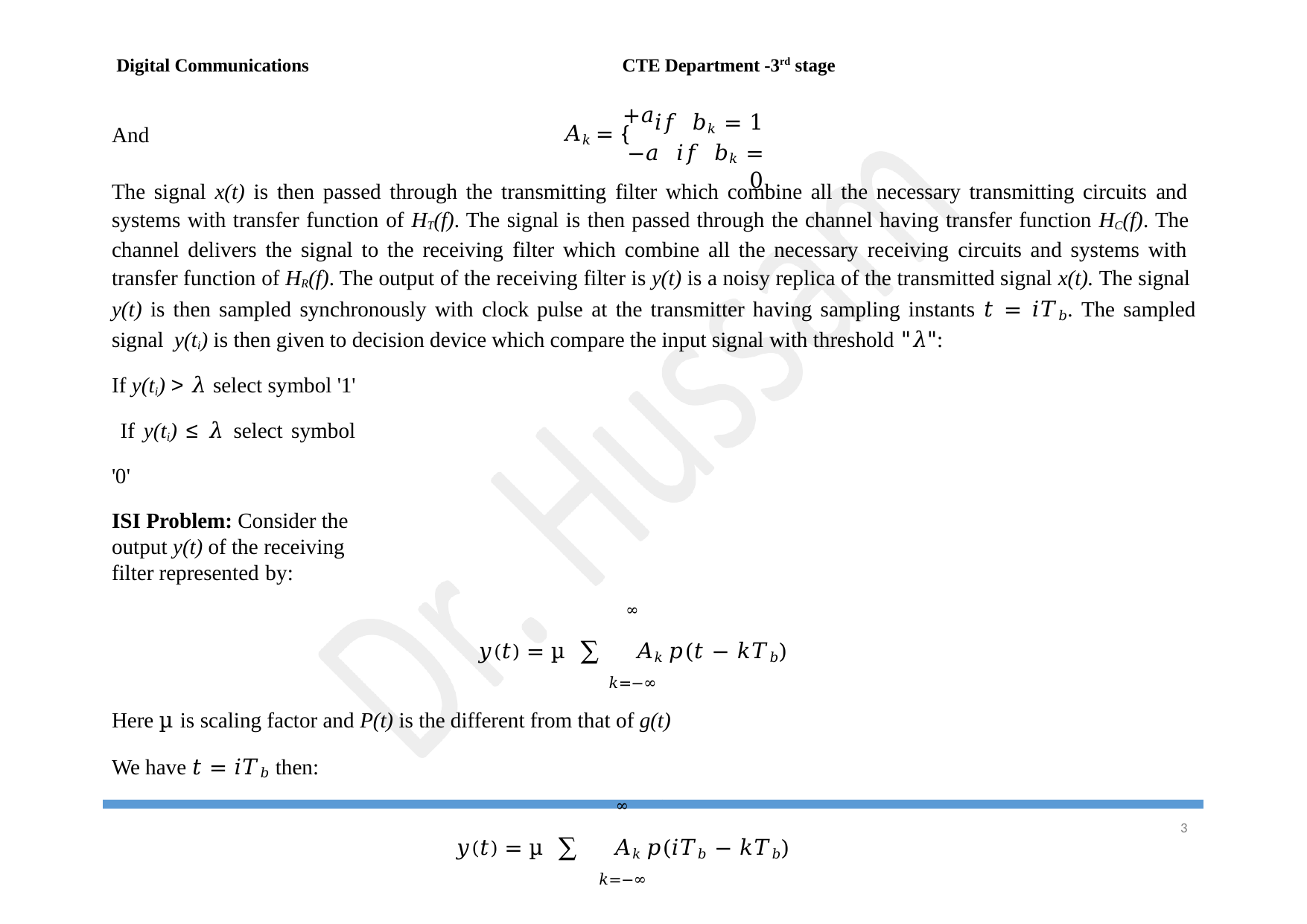

Digital Communications
CTE Department -3rd stage
+𝑎
𝐴𝑘 = {
𝑖𝑓  𝑏𝑘  = 1
−𝑎	𝑖𝑓  𝑏𝑘  = 0
And
The signal x(t) is then passed through the transmitting filter which combine all the necessary transmitting circuits and  systems with transfer function of HT(f). The signal is then passed through the channel having transfer function HC(f). The  channel delivers the signal to the receiving filter which combine all the necessary receiving circuits and systems with  transfer function of HR(f). The output of the receiving filter is y(t) is a noisy replica of the transmitted signal x(t). The signal  y(t) is then sampled synchronously with clock pulse at the transmitter having sampling instants 𝑡 = 𝑖𝑇𝑏. The sampled signal  y(ti) is then given to decision device which compare the input signal with threshold "𝜆":
If y(ti) ˃ 𝜆 select symbol '1'  If y(ti) ≤ 𝜆 select symbol '0'
ISI Problem: Consider the output y(t) of the receiving filter represented by:
∞
𝑦(𝑡) = µ  ∑ 𝐴𝑘 𝑝(𝑡 − 𝑘𝑇𝑏)
𝑘=−∞
Here µ is scaling factor and P(t) is the different from that of g(t)
We have 𝑡 = 𝑖𝑇𝑏 then:
∞
𝑦(𝑡) = µ  ∑ 𝐴𝑘 𝑝(𝑖𝑇𝑏  − 𝑘𝑇𝑏)
𝑘=−∞

3